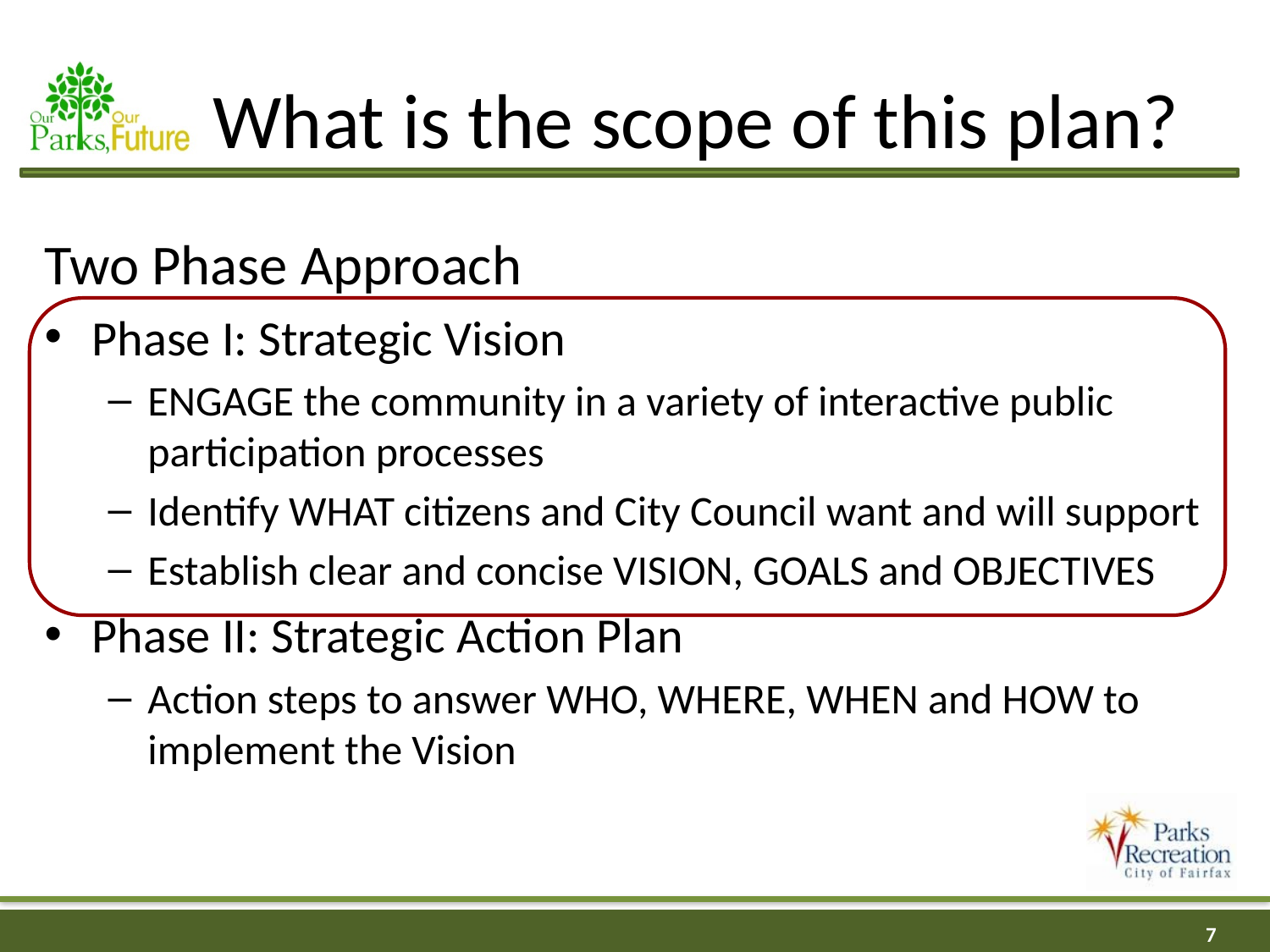

# What is the scope of this plan?
Two Phase Approach
Phase I: Strategic Vision
ENGAGE the community in a variety of interactive public participation processes
Identify WHAT citizens and City Council want and will support
Establish clear and concise VISION, GOALS and OBJECTIVES
Phase II: Strategic Action Plan
Action steps to answer WHO, WHERE, WHEN and HOW to implement the Vision

7